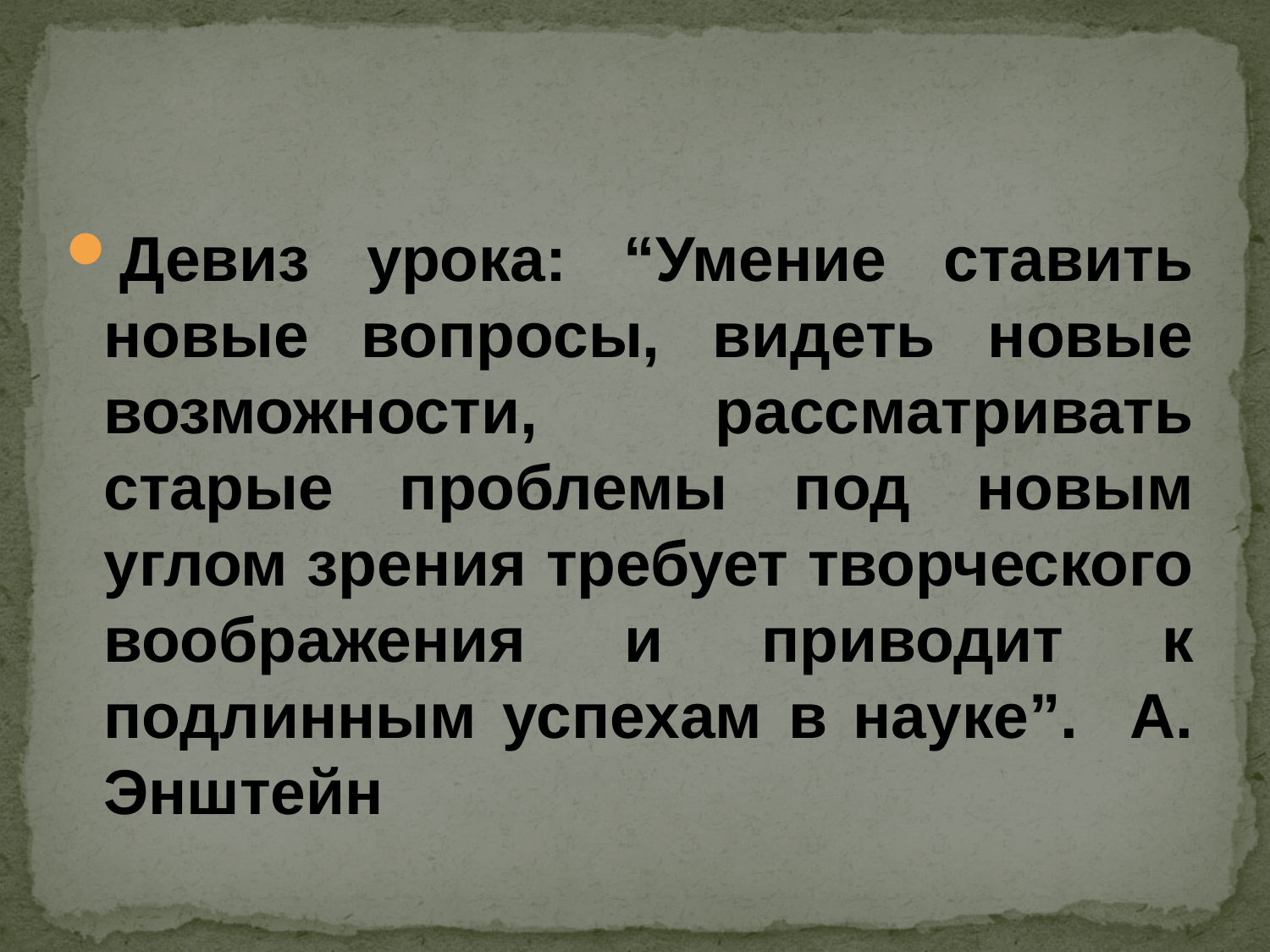

Девиз урока: “Умение ставить новые вопросы, видеть новые возможности, рассматривать старые проблемы под новым углом зрения требует творческого воображения и приводит к подлинным успехам в науке”.  А. Энштейн